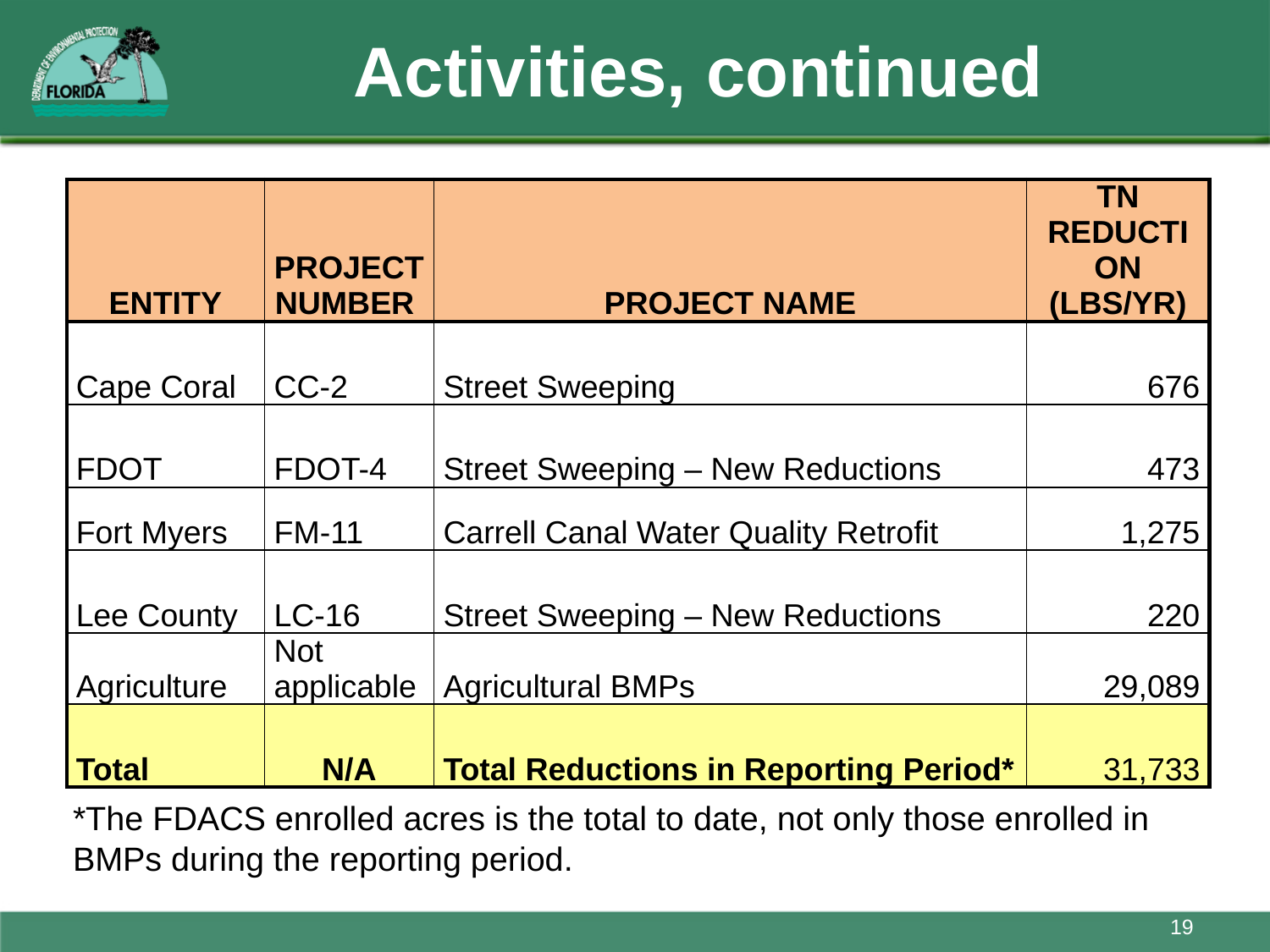

# Activities, continued
| Entity | Project Number | Project Name | TN Reduction (lbs/yr) |
| --- | --- | --- | --- |
| Cape Coral | CC-2 | Street Sweeping | 676 |
| FDOT | FDOT-4 | Street Sweeping – New Reductions | 473 |
| Fort Myers | FM-11 | Carrell Canal Water Quality Retrofit | 1,275 |
| Lee County | LC-16 | Street Sweeping – New Reductions | 220 |
| Agriculture | Not applicable | Agricultural BMPs | 29,089 |
| Total | N/A | Total Reductions in Reporting Period\* | 31,733 |
*The FDACS enrolled acres is the total to date, not only those enrolled in BMPs during the reporting period.
19